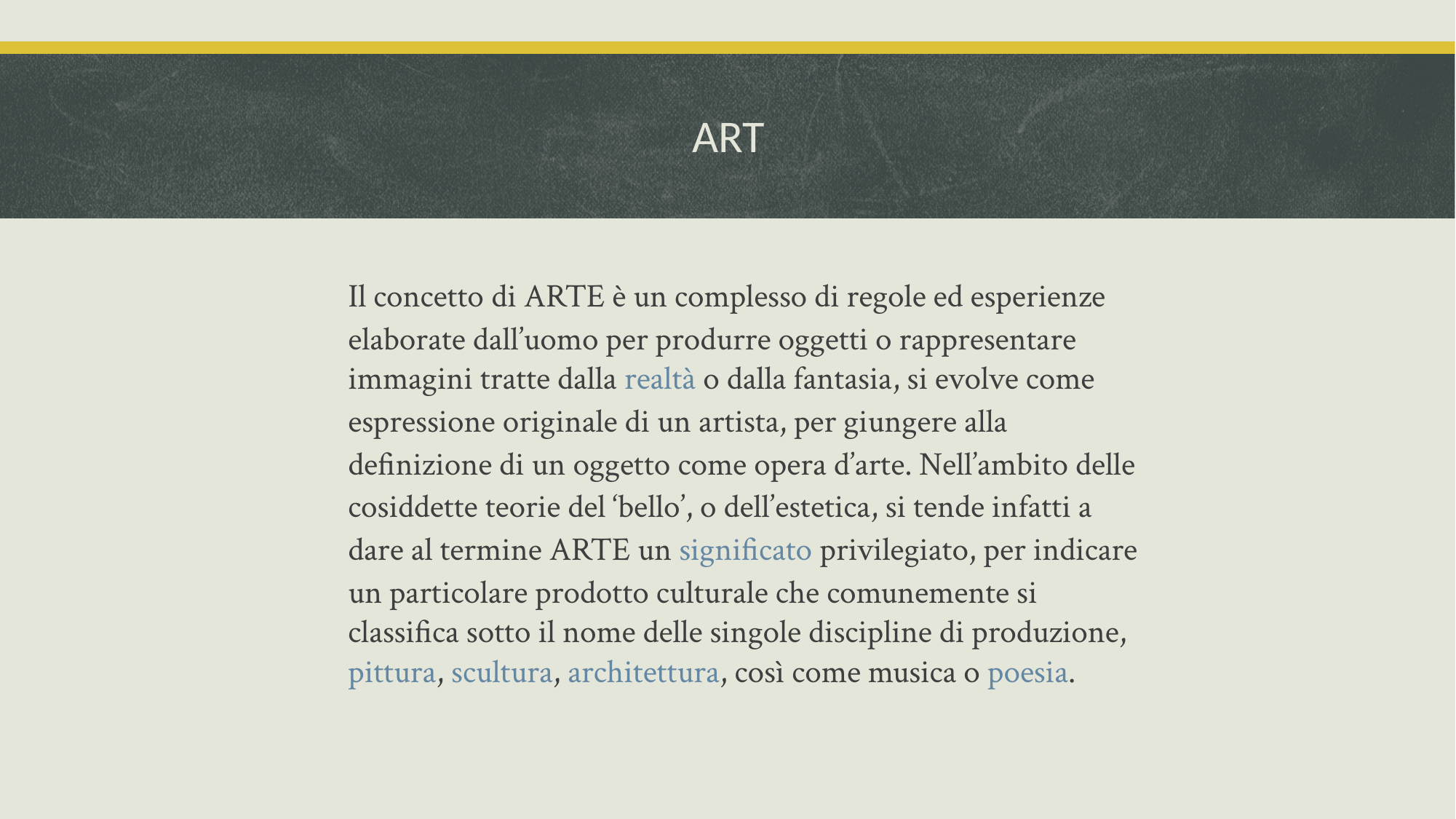

# ART
Il concetto di ARTE è un complesso di regole ed esperienze elaborate dall’uomo per produrre oggetti o rappresentare immagini tratte dalla realtà o dalla fantasia, si evolve come espressione originale di un artista, per giungere alla definizione di un oggetto come opera d’arte. Nell’ambito delle cosiddette teorie del ‘bello’, o dell’estetica, si tende infatti a dare al termine ARTE un significato privilegiato, per indicare un particolare prodotto culturale che comunemente si classifica sotto il nome delle singole discipline di produzione, pittura, scultura, architettura, così come musica o poesia.